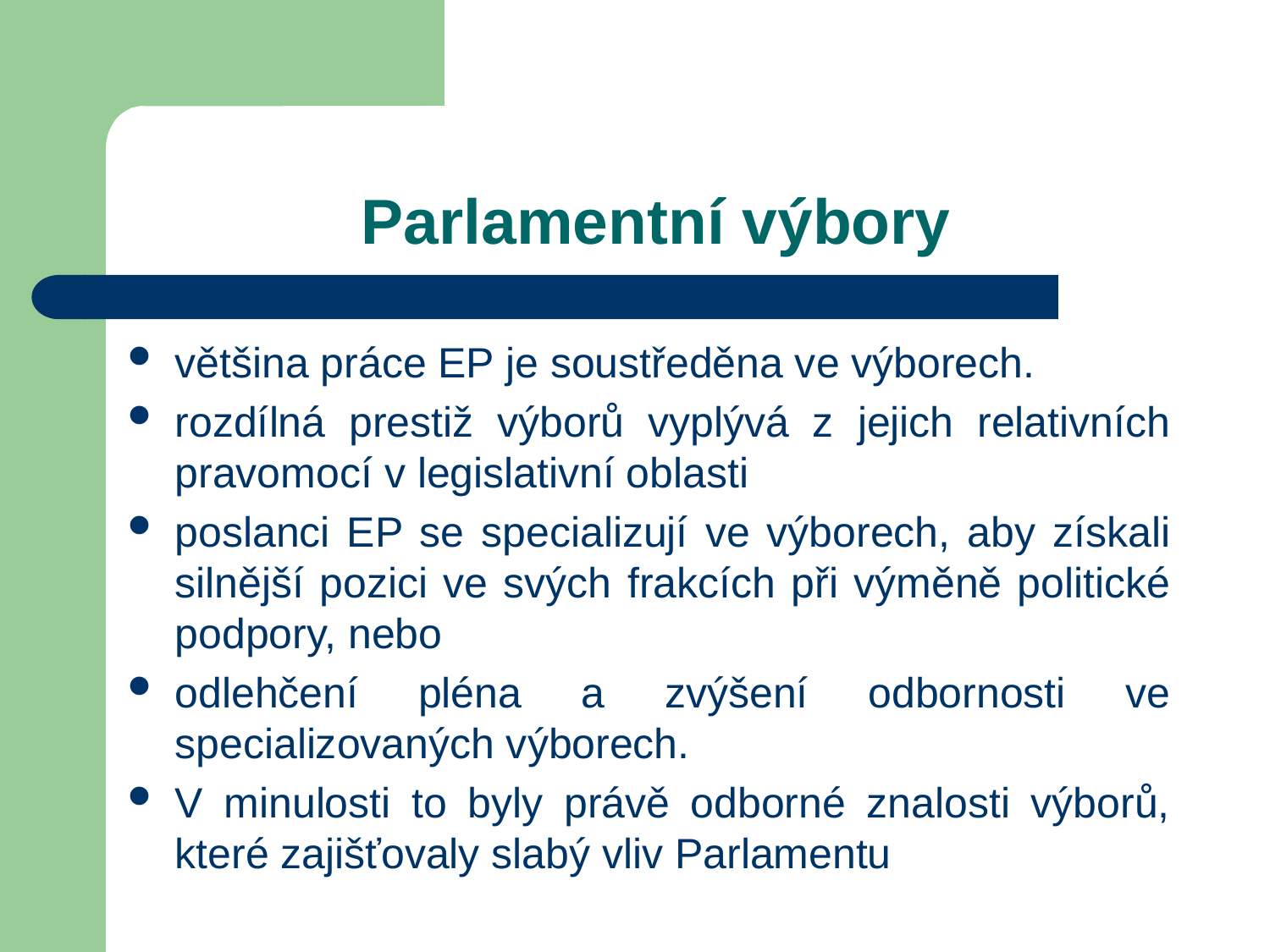

# Parlamentní výbory
většina práce EP je soustředěna ve výborech.
rozdílná prestiž výborů vyplývá z jejich relativních pravomocí v legislativní oblasti
poslanci EP se specializují ve výborech, aby získali silnější pozici ve svých frakcích při výměně politické podpory, nebo
odlehčení pléna a zvýšení odbornosti ve specializovaných výborech.
V minulosti to byly právě odborné znalosti výborů, které zajišťovaly slabý vliv Parlamentu